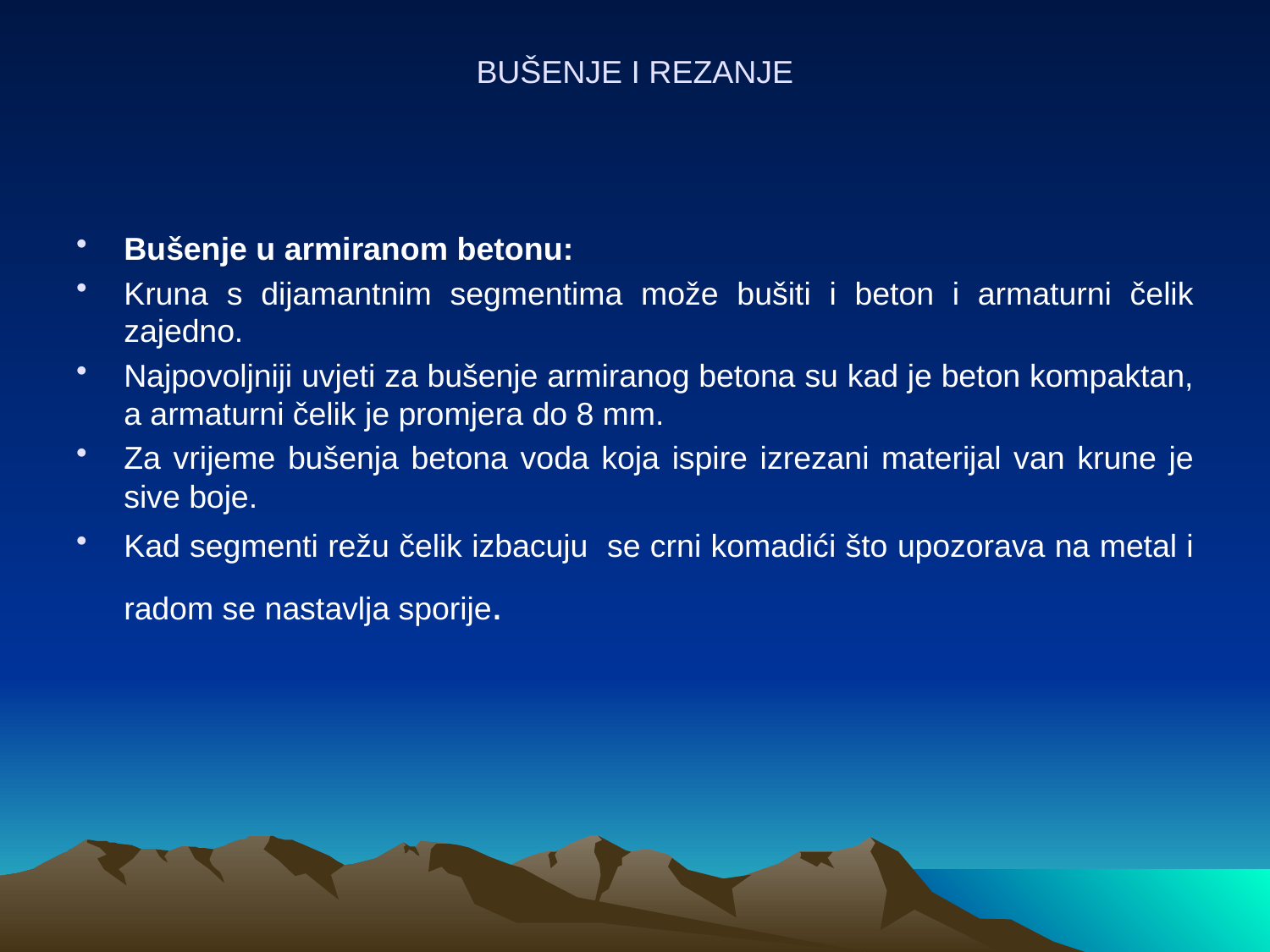

# BUŠENJE I REZANJE
Bušenje u armiranom betonu:
Kruna s dijamantnim segmentima može bušiti i beton i armaturni čelik zajedno.
Najpovoljniji uvjeti za bušenje armiranog betona su kad je beton kompaktan, a armaturni čelik je promjera do 8 mm.
Za vrijeme bušenja betona voda koja ispire izrezani materijal van krune je sive boje.
Kad segmenti režu čelik izbacuju  se crni komadići što upozorava na metal i radom se nastavlja sporije.